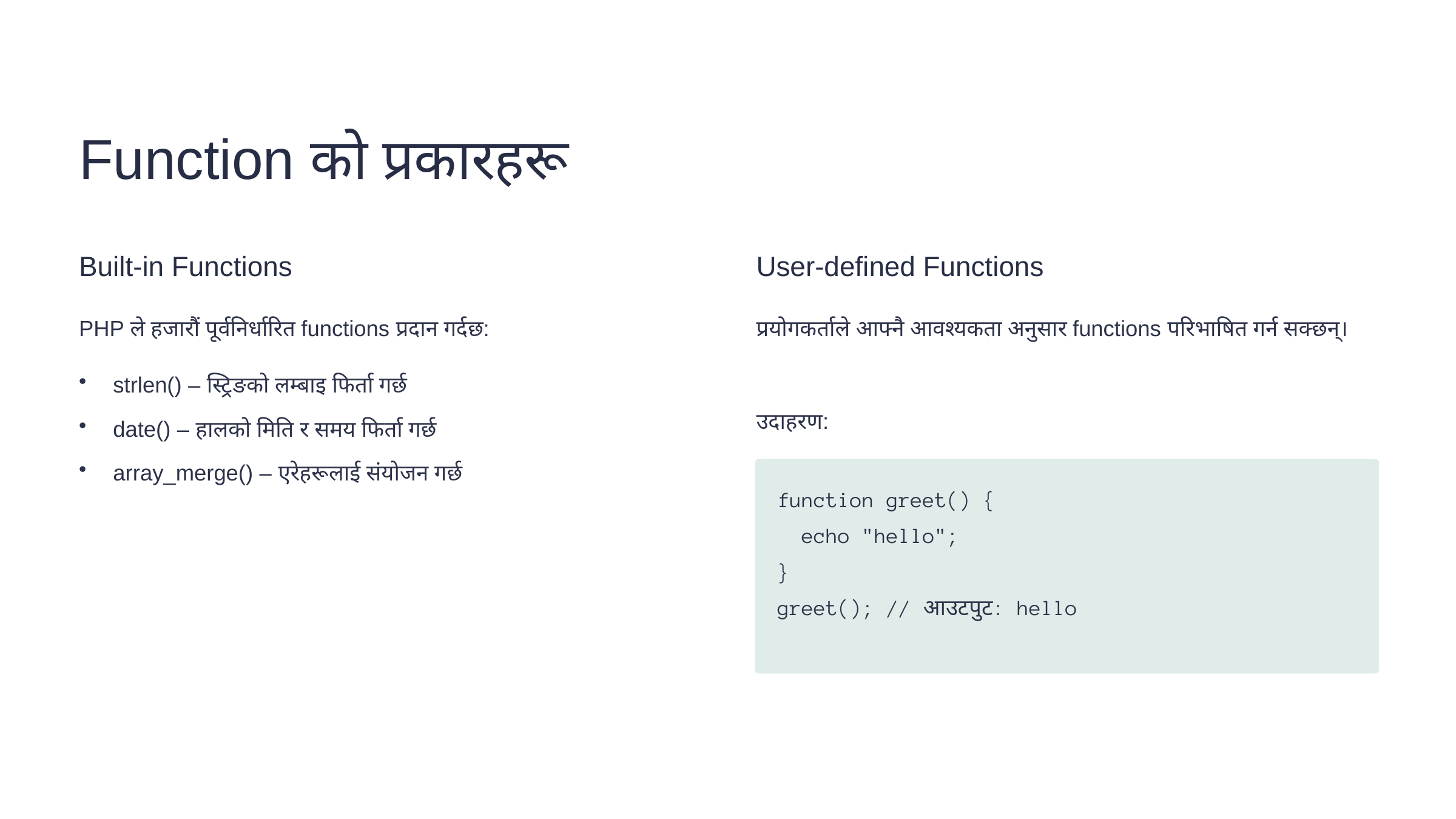

Function को प्रकारहरू
Built-in Functions
User-defined Functions
PHP ले हजारौं पूर्वनिर्धारित functions प्रदान गर्दछ:
प्रयोगकर्ताले आफ्नै आवश्यकता अनुसार functions परिभाषित गर्न सक्छन्।
strlen() – स्ट्रिङको लम्बाइ फिर्ता गर्छ
उदाहरण:
date() – हालको मिति र समय फिर्ता गर्छ
array_merge() – एरेहरूलाई संयोजन गर्छ

function greet() {
  echo "hello";
}
greet(); // आउटपुट: hello